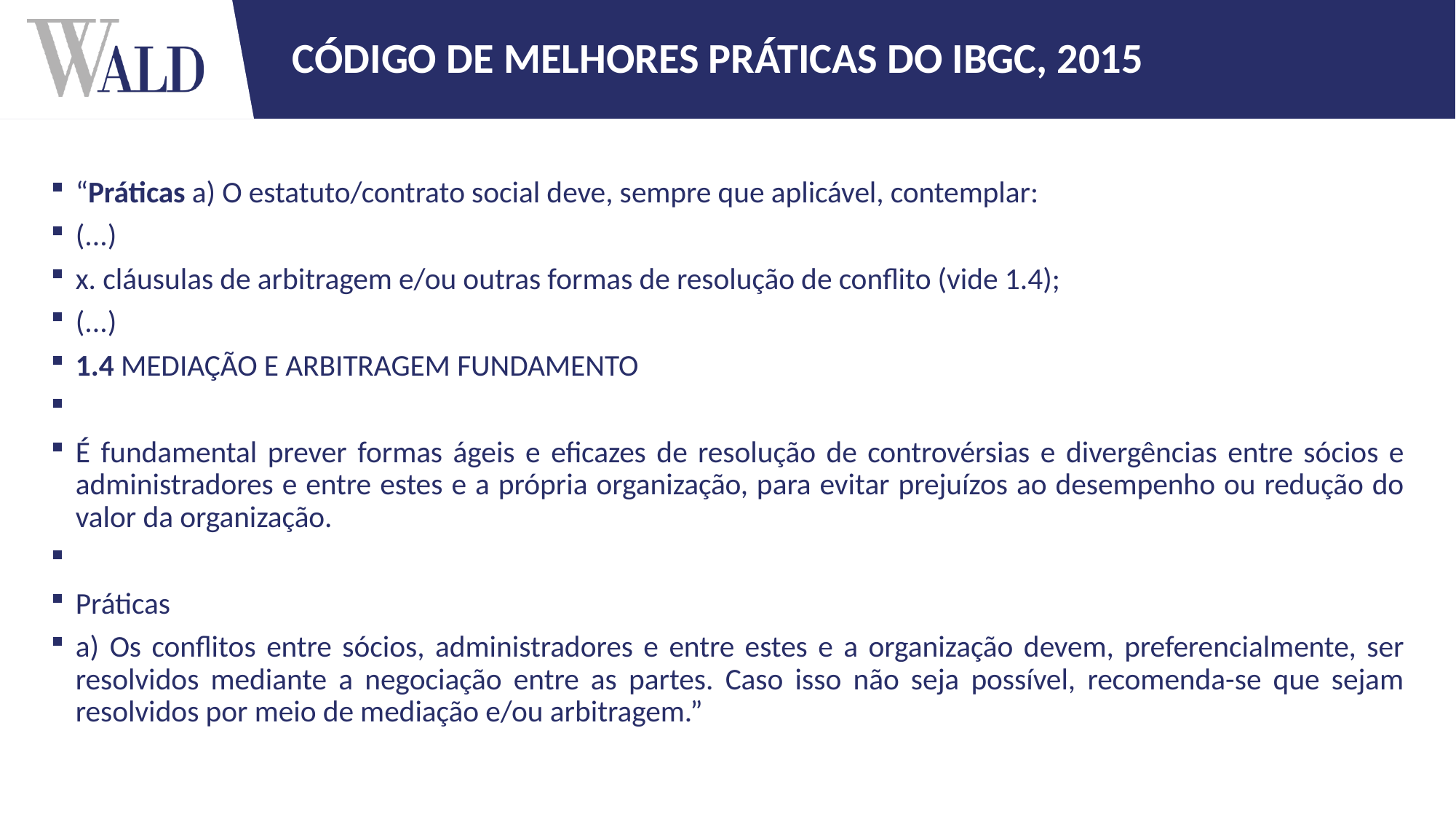

# CÓDIGO DE MELHORES PRÁTICAS DO IBGC, 2015
“Práticas a) O estatuto/contrato social deve, sempre que aplicável, contemplar:
(...)
x. cláusulas de arbitragem e/ou outras formas de resolução de conflito (vide 1.4);
(...)
1.4 Mediação e arbitragem Fundamento

É fundamental prever formas ágeis e eficazes de resolução de controvérsias e divergências entre sócios e administradores e entre estes e a própria organização, para evitar prejuízos ao desempenho ou redução do valor da organização.

Práticas
a) Os conflitos entre sócios, administradores e entre estes e a organização devem, preferencialmente, ser resolvidos mediante a negociação entre as partes. Caso isso não seja possível, recomenda-se que sejam resolvidos por meio de mediação e/ou arbitragem.”